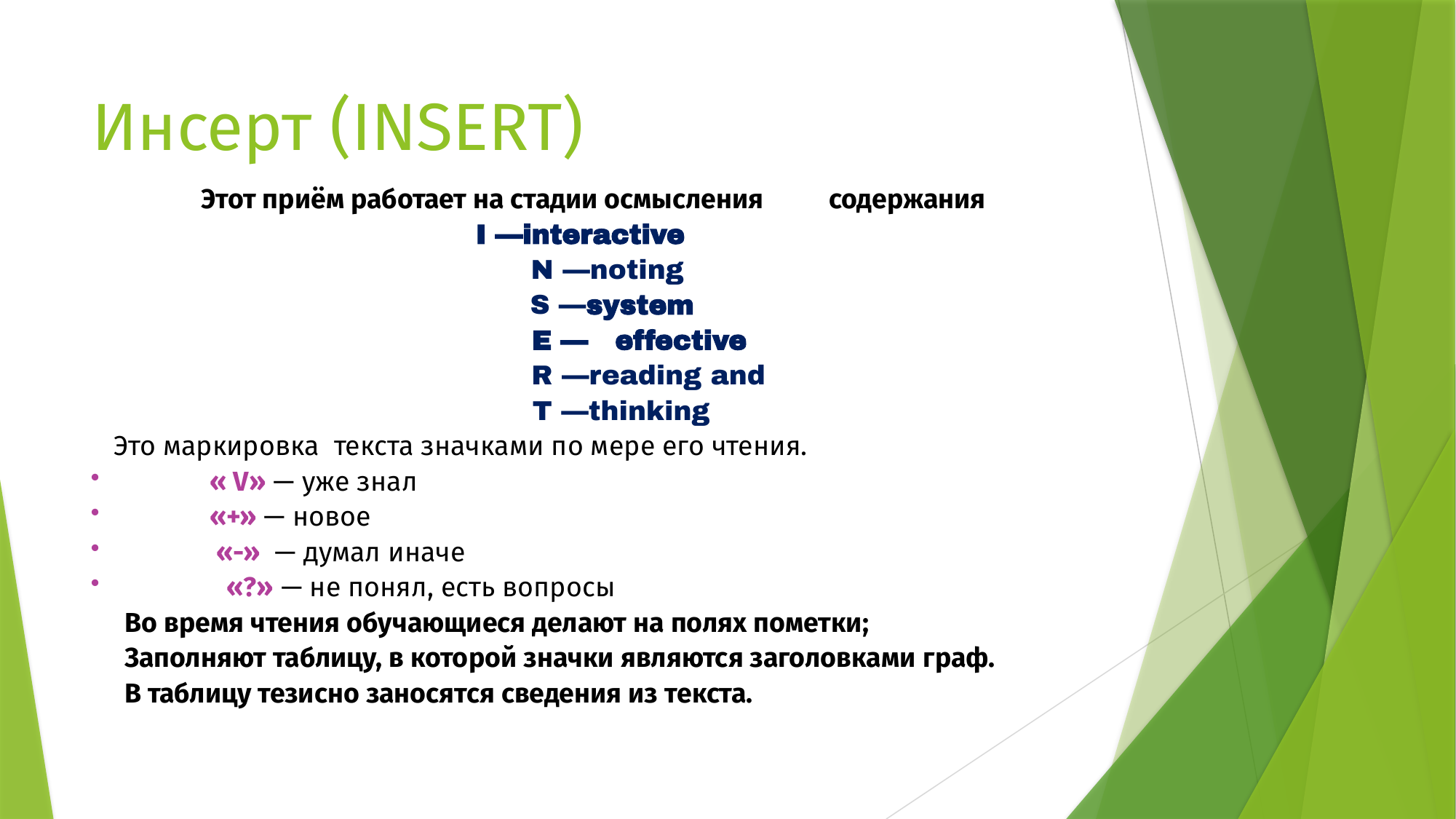

# Инсерт (INSERT)
Этот приём работает на стадии осмысления          содержания
          I —interactive
   N —noting
    S —system
          E —   effective
            R —reading and
      T —thinking
   Это маркировка  текста значками по мере его чтения.
             « V» — уже знал
             «+» — новое
              «-»  — думал иначе
              «?» — не понял, есть вопросы
     Во время чтения обучающиеся делают на полях пометки;
     Заполняют таблицу, в которой значки являются заголовками граф.
     В таблицу тезисно заносятся сведения из текста.